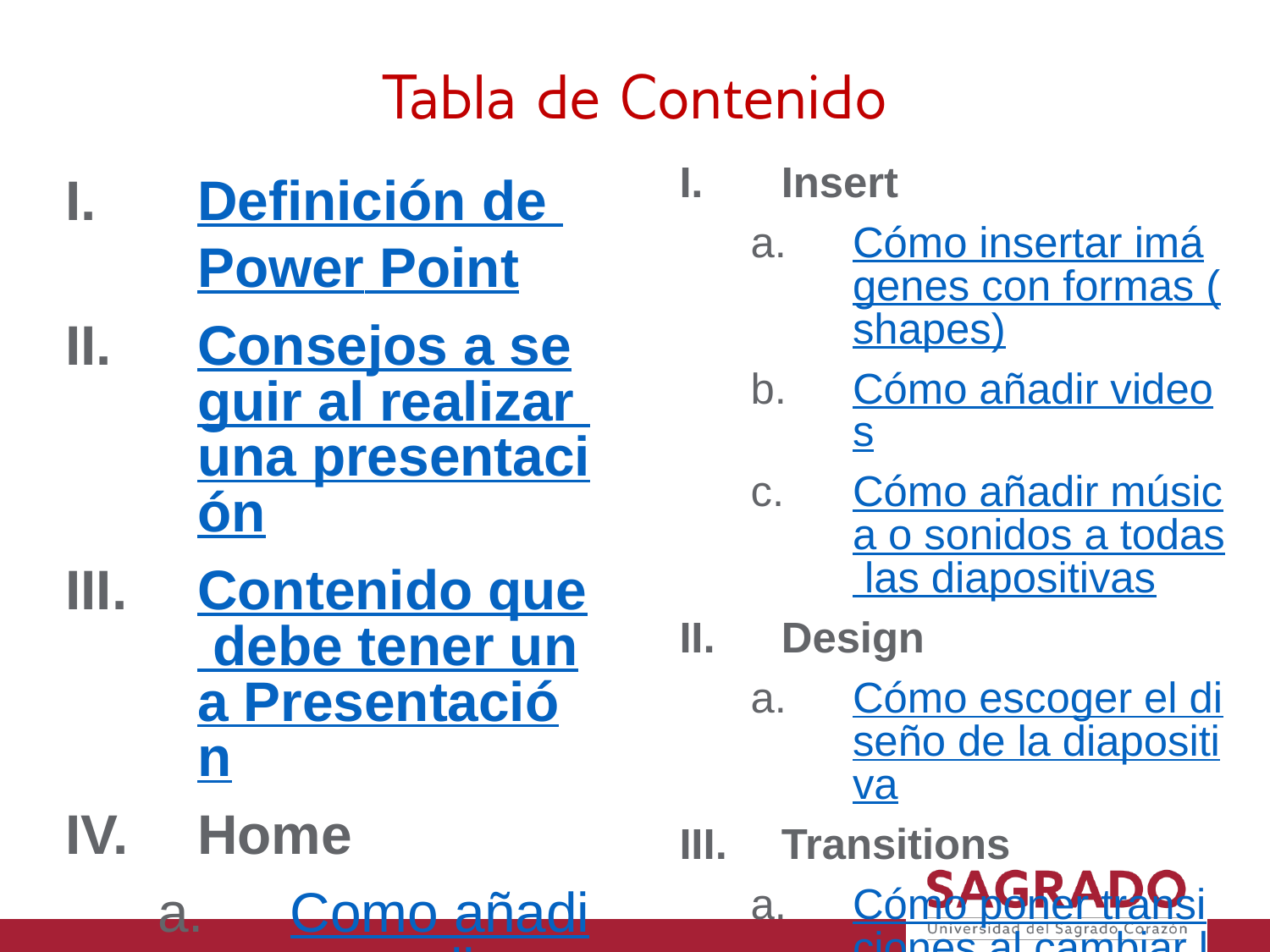

# Tabla de Contenido
Insert
Cómo insertar imágenes con formas (shapes)
Cómo añadir videos
Cómo añadir música o sonidos a todas las diapositivas
Design
Cómo escoger el diseño de la diapositiva
Transitions
Cómo poner transiciones al cambiar la diapositiva
Animations
Cómo poner varias animaciones  a la vez.
Format
Cómo poner una imagen dentro de otra imagen.
Referencias

Definición de Power Point
Consejos a seguir al realizar una presentación
Contenido que debe tener una Presentación
Home
Como añadir una diapositiva
Cómo cambiar el tipo de letra
Cómo cambiar palabras o frases todas mayúsculas o minúsculas.
Cómo poner una imagen de fondo
Cómo buscar una palabra en el texto
Cómo reemplazar una palabra por otra en el texto.